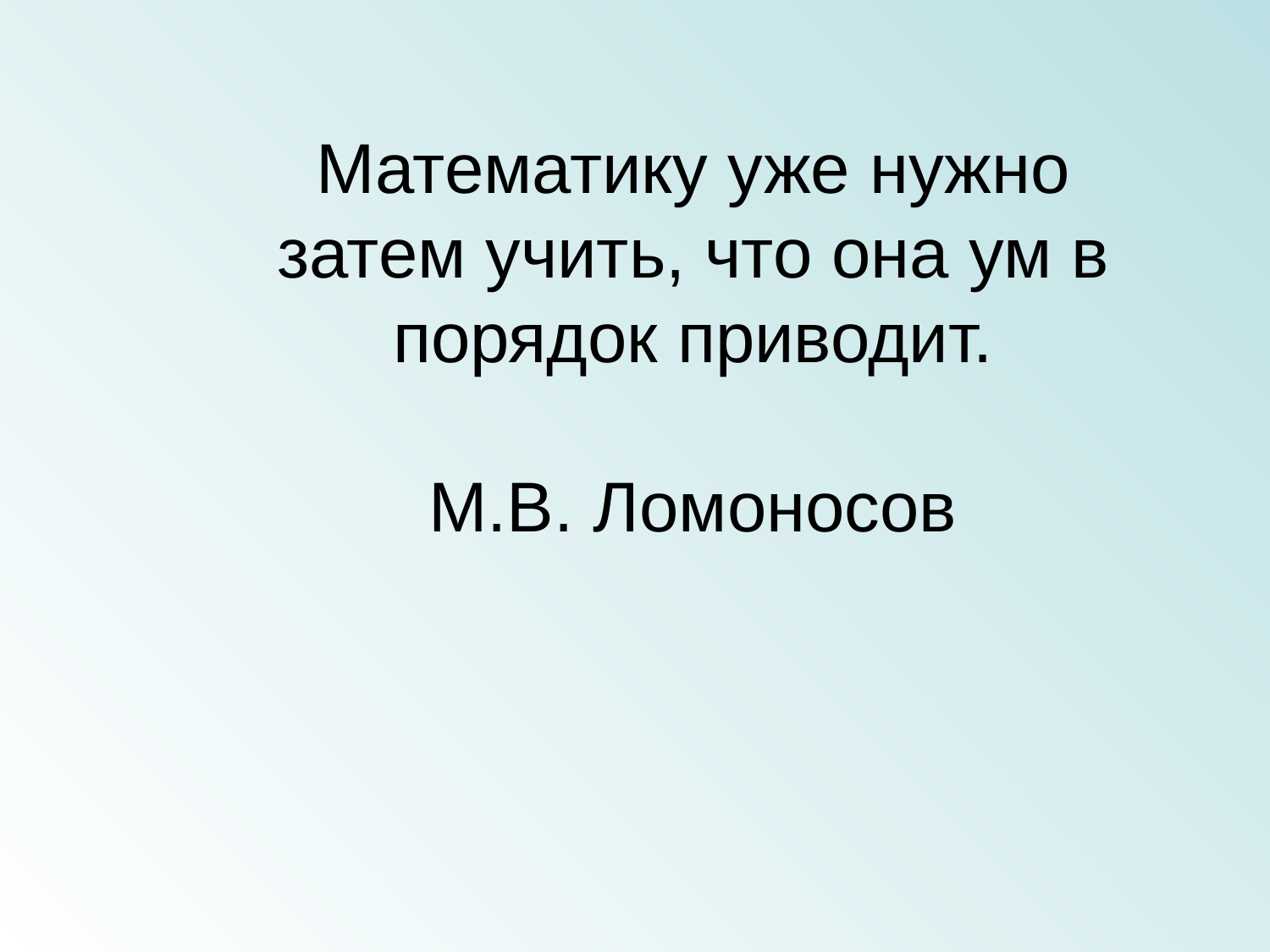

Математику уже нужно
затем учить, что она ум в порядок приводит.

М.В. Ломоносов